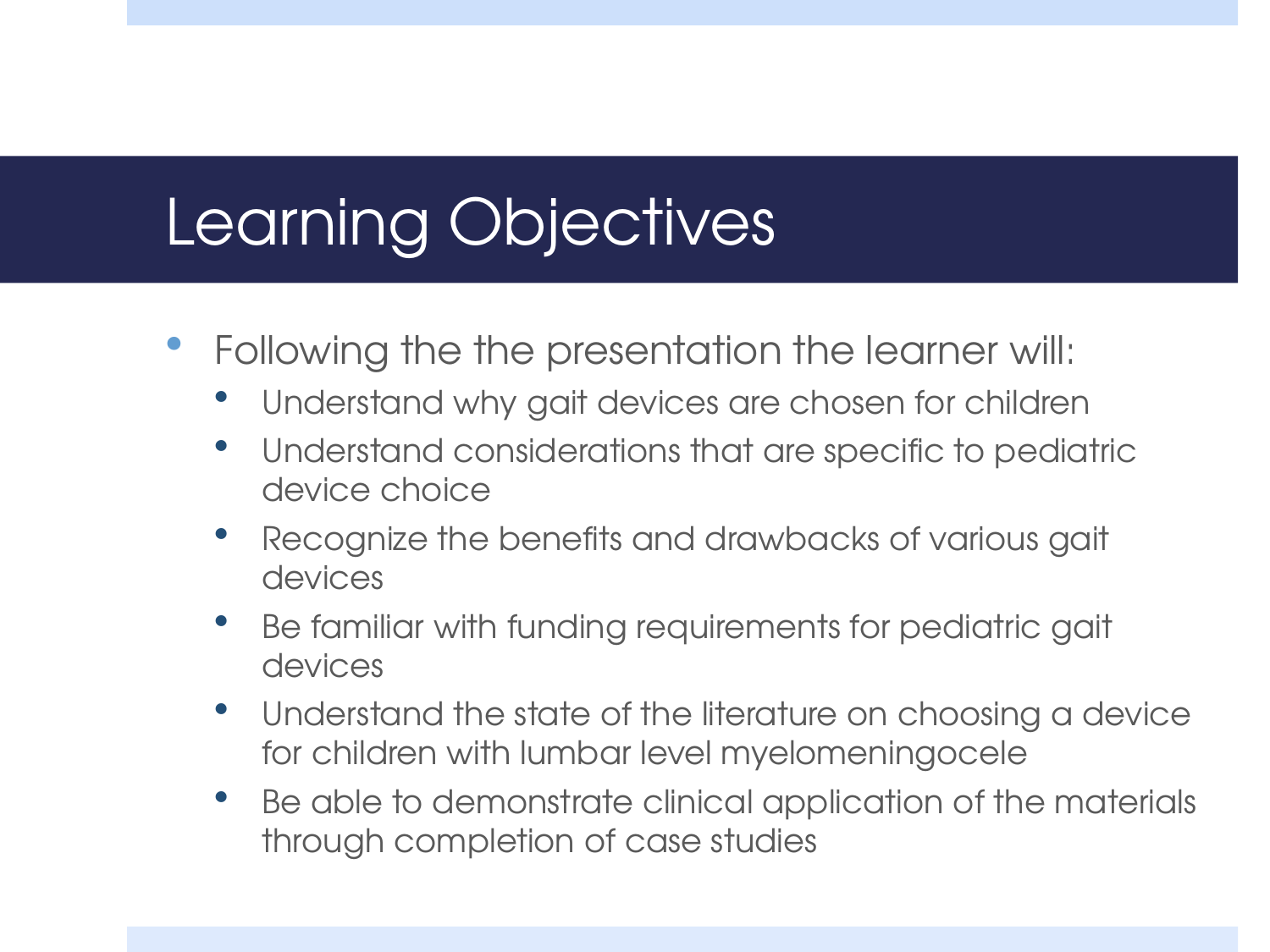

# Learning Objectives
Following the the presentation the learner will:
Understand why gait devices are chosen for children
Understand considerations that are specific to pediatric device choice
Recognize the benefits and drawbacks of various gait devices
Be familiar with funding requirements for pediatric gait devices
Understand the state of the literature on choosing a device for children with lumbar level myelomeningocele
Be able to demonstrate clinical application of the materials through completion of case studies